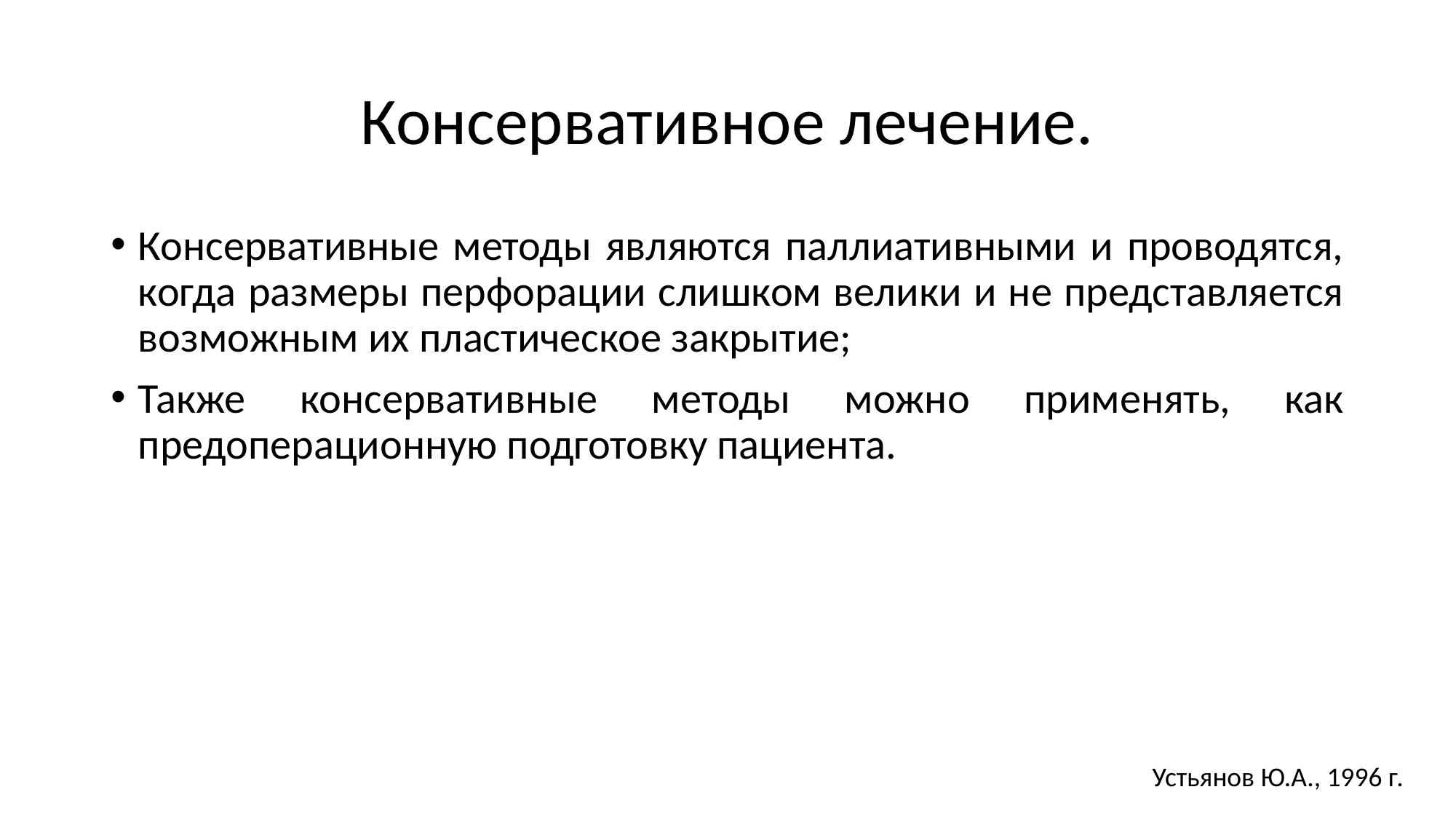

# Консервативное лечение.
Консервативные методы являются паллиативными и проводятся, когда размеры перфорации слишком велики и не представляется возможным их пластическое закрытие;
Также консервативные методы можно применять, как предоперационную подготовку пациента.
Устьянов Ю.А., 1996 г.